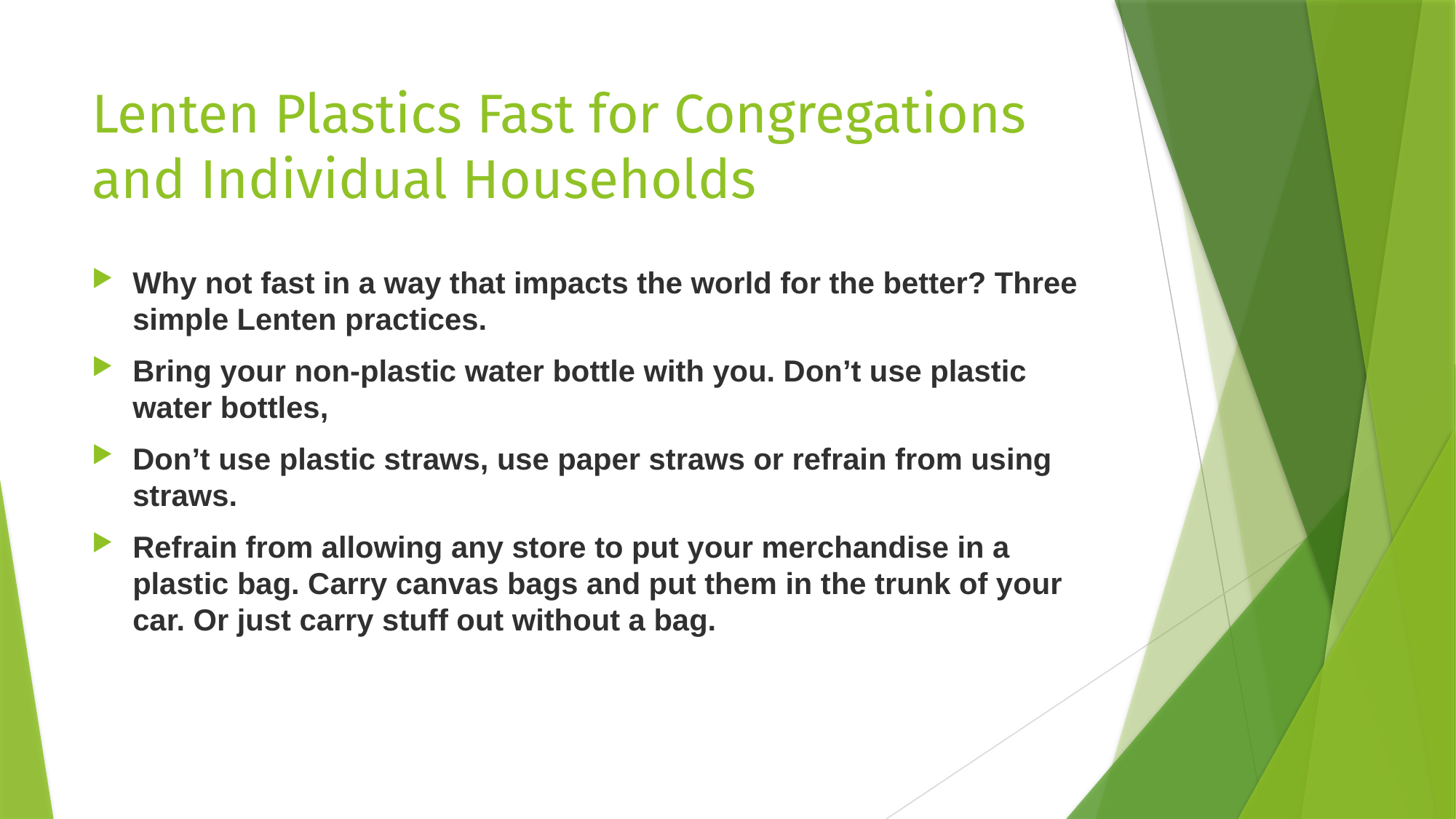

# Lenten Plastics Fast for Congregations and Individual Households
Why not fast in a way that impacts the world for the better? Three simple Lenten practices.
Bring your non-plastic water bottle with you. Don’t use plastic water bottles,
Don’t use plastic straws, use paper straws or refrain from using straws.
Refrain from allowing any store to put your merchandise in a plastic bag. Carry canvas bags and put them in the trunk of your car. Or just carry stuff out without a bag.